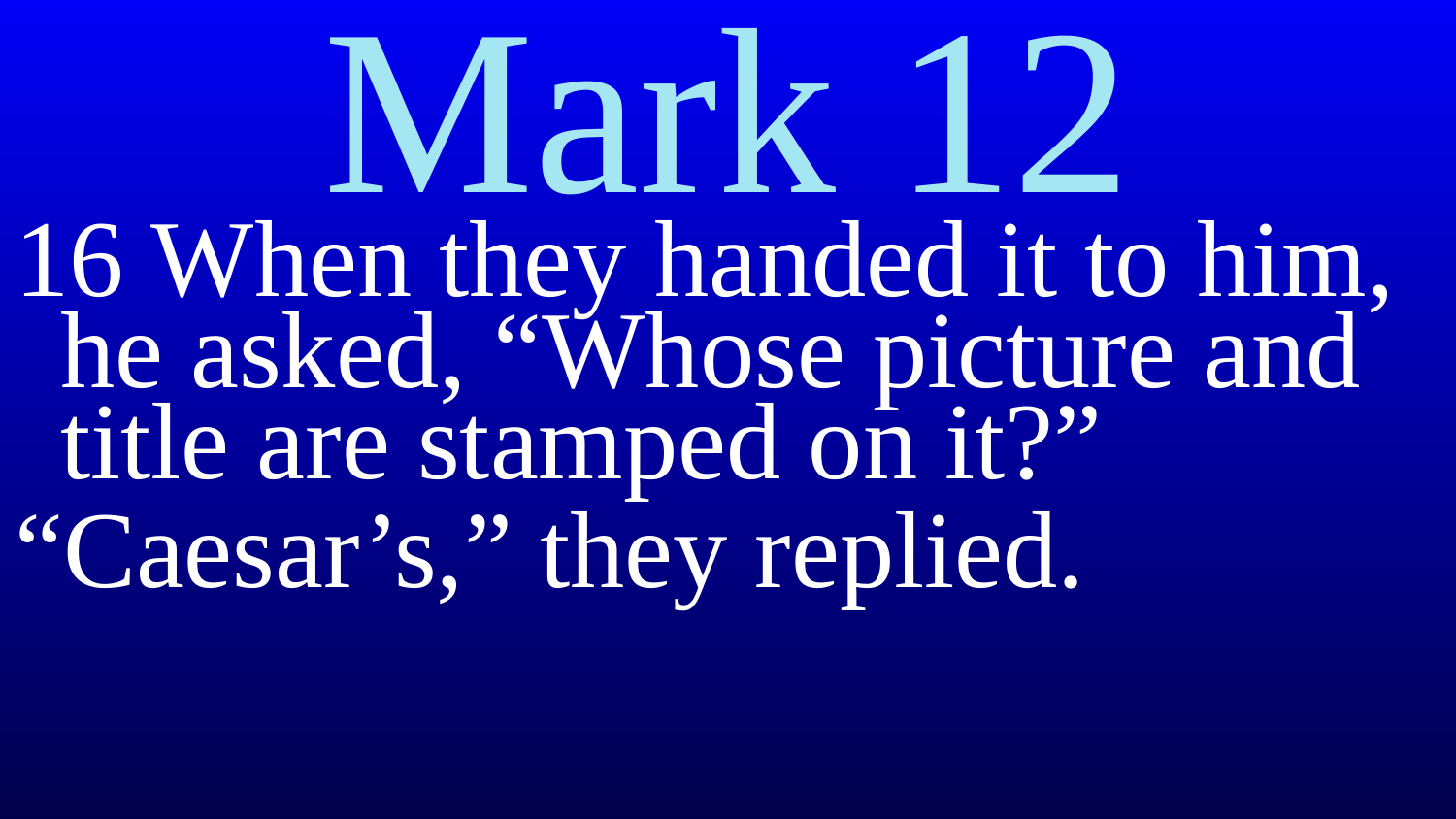

# Mark 12
16 When they handed it to him, he asked, “Whose picture and title are stamped on it?”
“Caesar’s,” they replied.